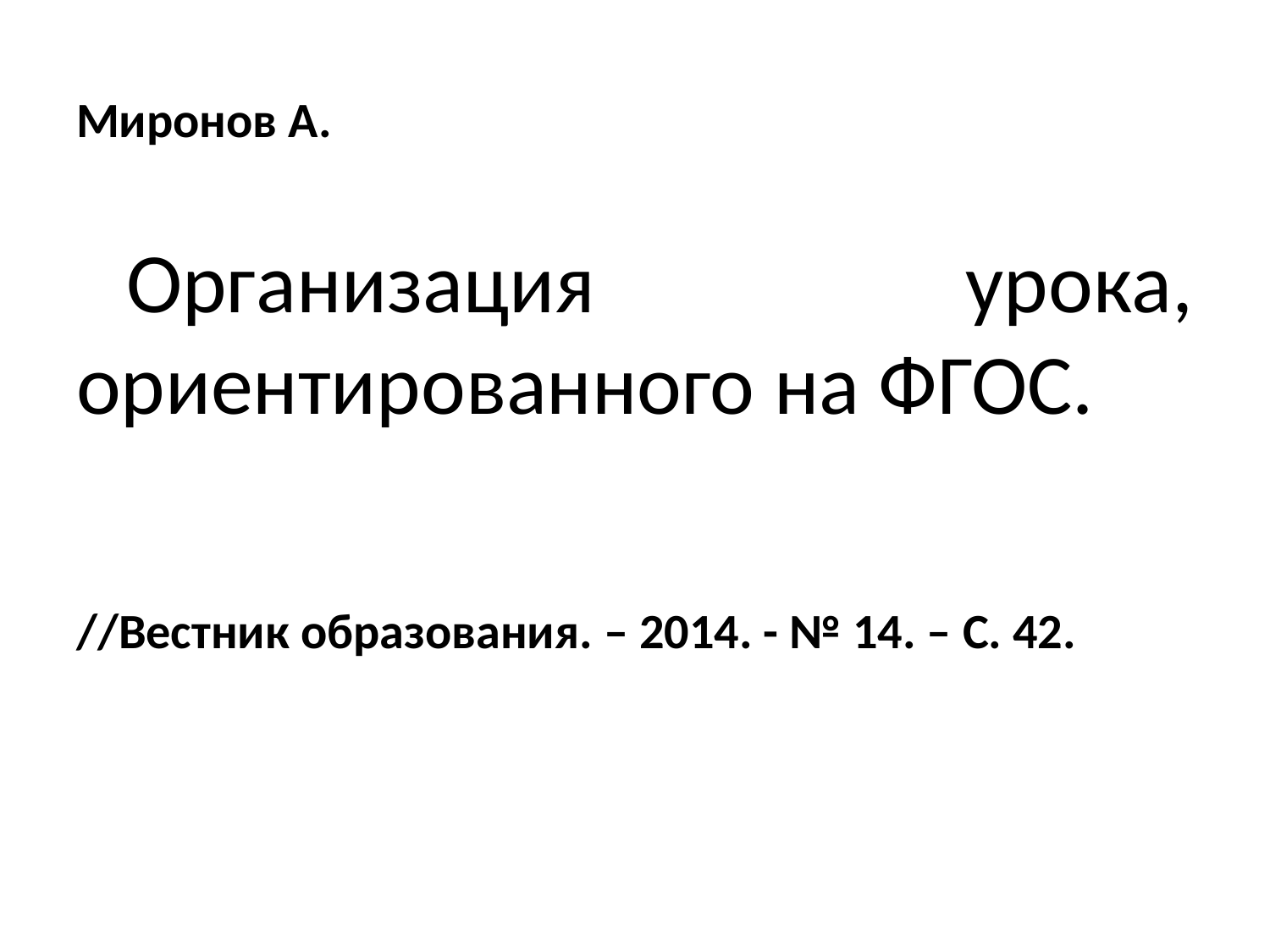

# Миронов А.
Организация урока, ориентированного на ФГОС.

//Вестник образования. – 2014. - № 14. – С. 42.